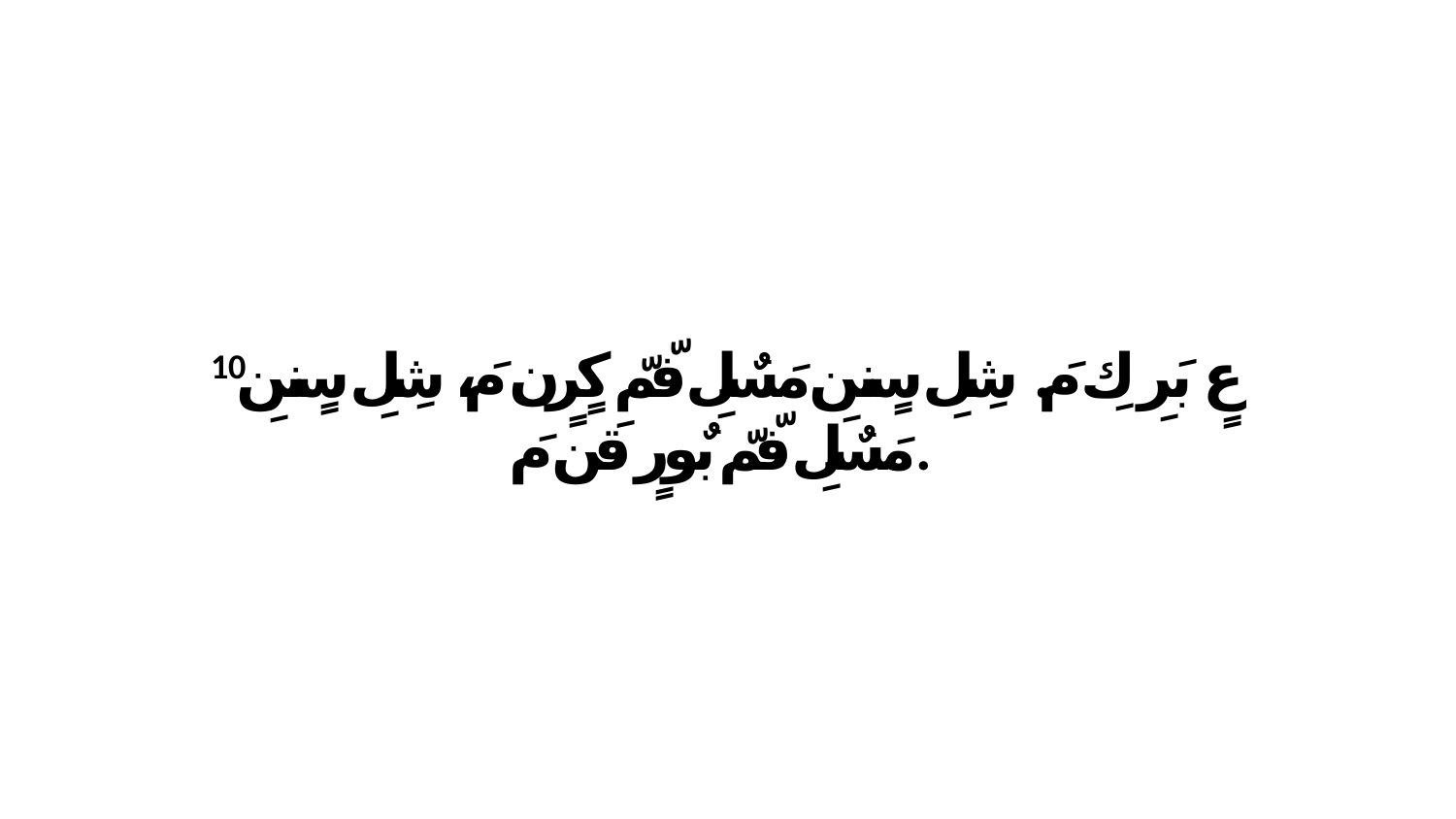

10 عٍ بَرِ كِ مَ. شِلِ سٍننِ مَسٌلِ فّمّ كٍرٍن مَ، شِلِ سٍننِ مَسٌلِ فّمّ بٌورٍ قَن مَ.